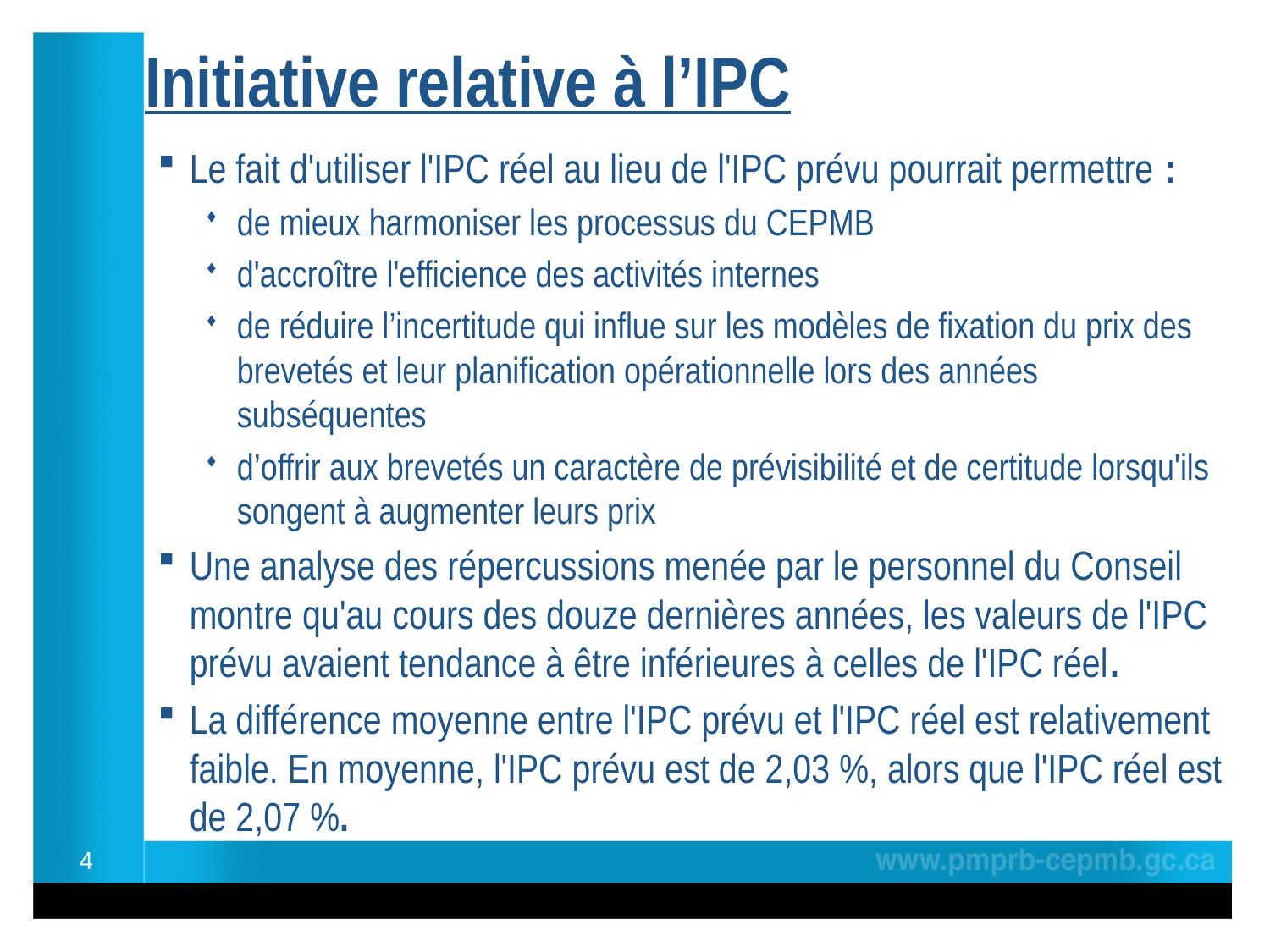

# Initiative relative à l’IPC
Le fait d'utiliser l'IPC réel au lieu de l'IPC prévu pourrait permettre :
de mieux harmoniser les processus du CEPMB
d'accroître l'efficience des activités internes
de réduire l’incertitude qui influe sur les modèles de fixation du prix des brevetés et leur planification opérationnelle lors des années subséquentes
d’offrir aux brevetés un caractère de prévisibilité et de certitude lorsqu'ils songent à augmenter leurs prix
Une analyse des répercussions menée par le personnel du Conseil montre qu'au cours des douze dernières années, les valeurs de l'IPC prévu avaient tendance à être inférieures à celles de l'IPC réel.
La différence moyenne entre l'IPC prévu et l'IPC réel est relativement faible. En moyenne, l'IPC prévu est de 2,03 %, alors que l'IPC réel est de 2,07 %.
4